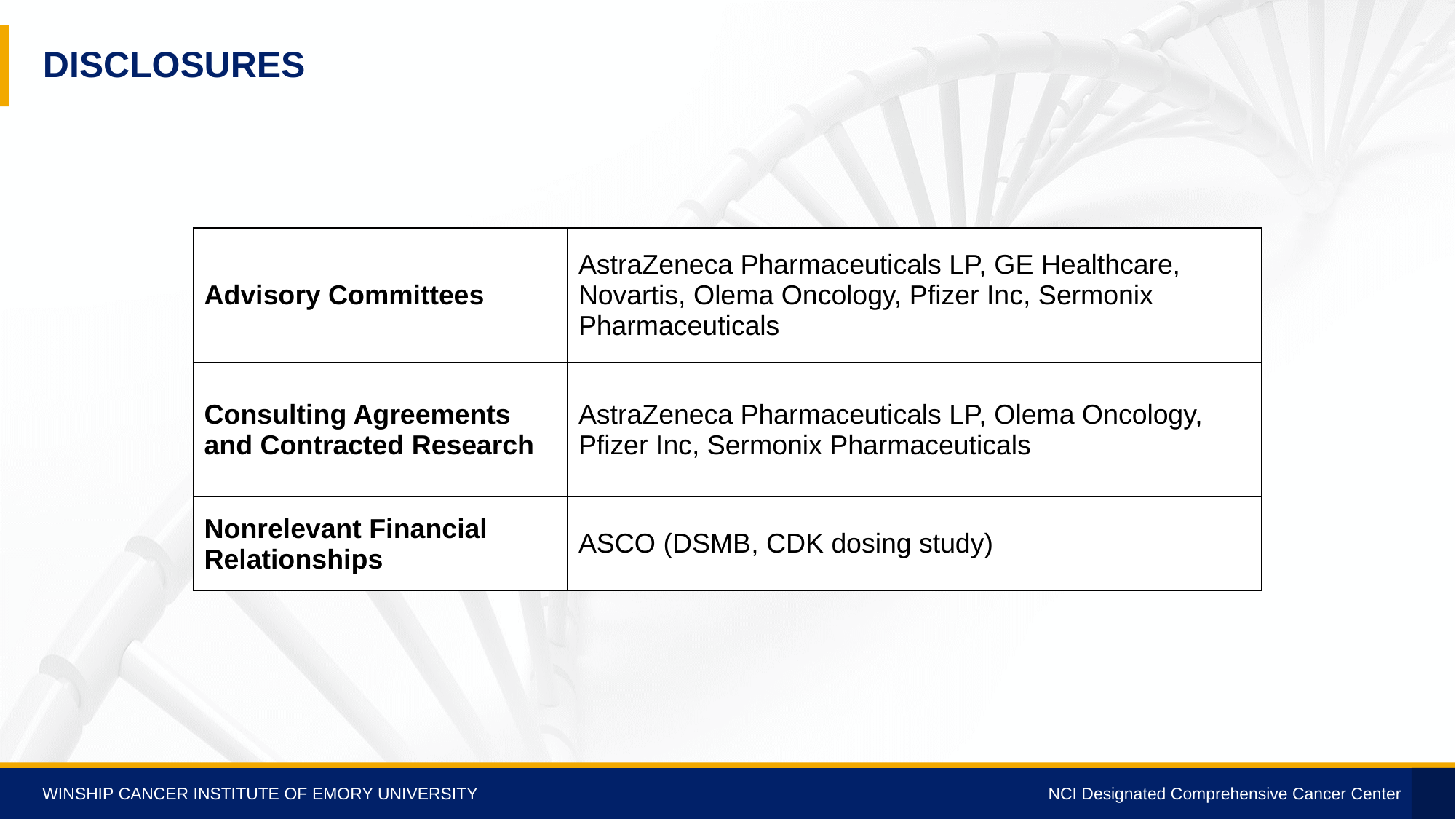

# Disclosures
| Advisory Committees | AstraZeneca Pharmaceuticals LP, GE Healthcare, Novartis, Olema Oncology, Pfizer Inc, Sermonix Pharmaceuticals |
| --- | --- |
| Consulting Agreements and Contracted Research | AstraZeneca Pharmaceuticals LP, Olema Oncology, Pfizer Inc, Sermonix Pharmaceuticals |
| Nonrelevant Financial Relationships | ASCO (DSMB, CDK dosing study) |